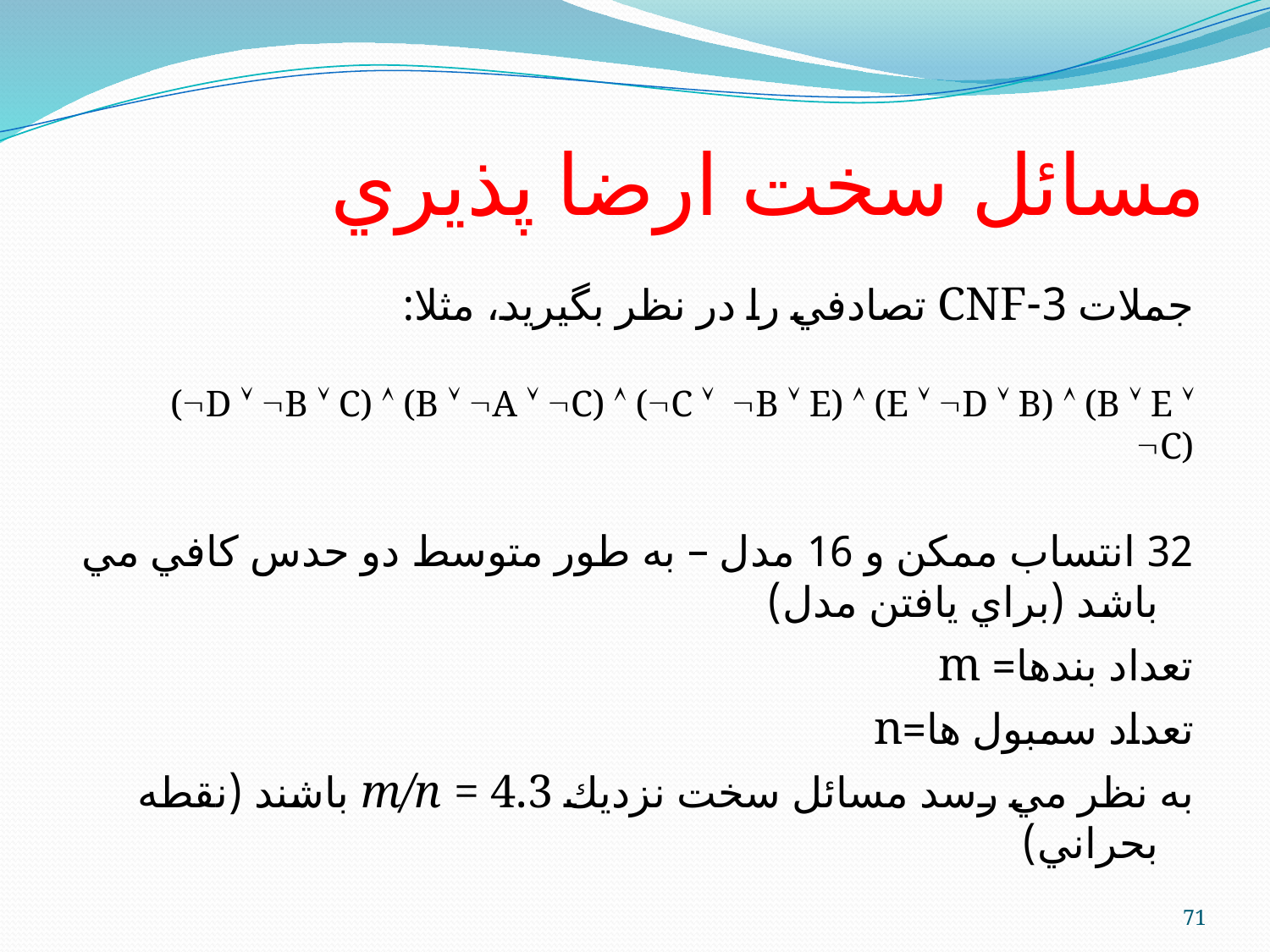

# مسائل سخت ارضا پذيري
جملات 3-CNF تصادفي را در نظر بگيريد، مثلا:

(¬D ∨ ¬B ∨ C) ∧ (B ∨ ¬A ∨ ¬C) ∧ (¬C ∨  ¬B ∨ E) ∧ (E ∨ ¬D ∨ B) ∧ (B ∨ E ∨ ¬C)

32 انتساب ممکن و 16 مدل – به طور متوسط دو حدس كافي مي باشد (براي يافتن مدل)
تعداد بندها= m
تعداد سمبول ها=n
به نظر مي رسد مسائل سخت نزديك m/n = 4.3 باشند (نقطه بحراني)

71